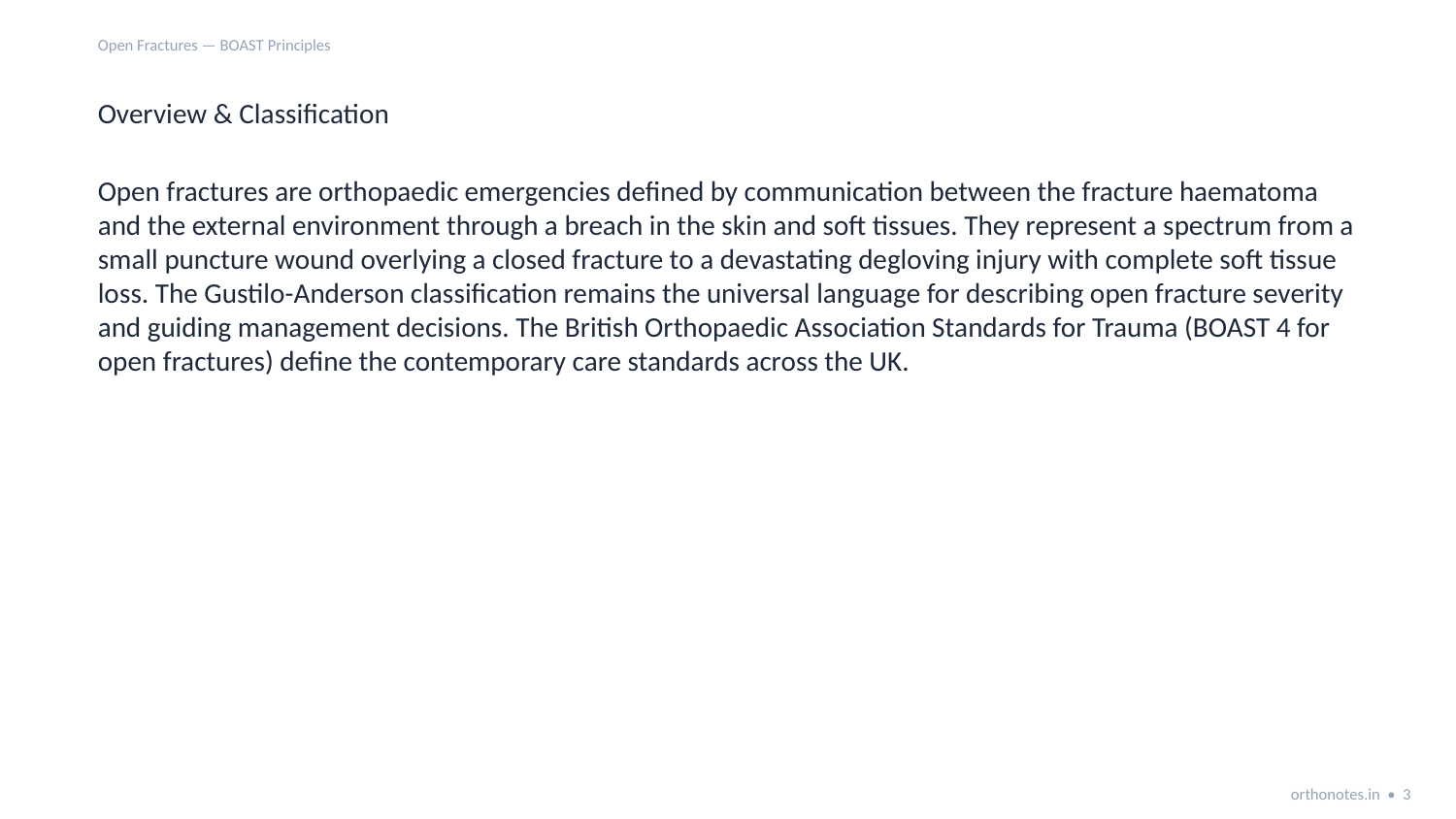

Open Fractures — BOAST Principles
Overview & Classification
Open fractures are orthopaedic emergencies defined by communication between the fracture haematoma and the external environment through a breach in the skin and soft tissues. They represent a spectrum from a small puncture wound overlying a closed fracture to a devastating degloving injury with complete soft tissue loss. The Gustilo-Anderson classification remains the universal language for describing open fracture severity and guiding management decisions. The British Orthopaedic Association Standards for Trauma (BOAST 4 for open fractures) define the contemporary care standards across the UK.
orthonotes.in  •  3